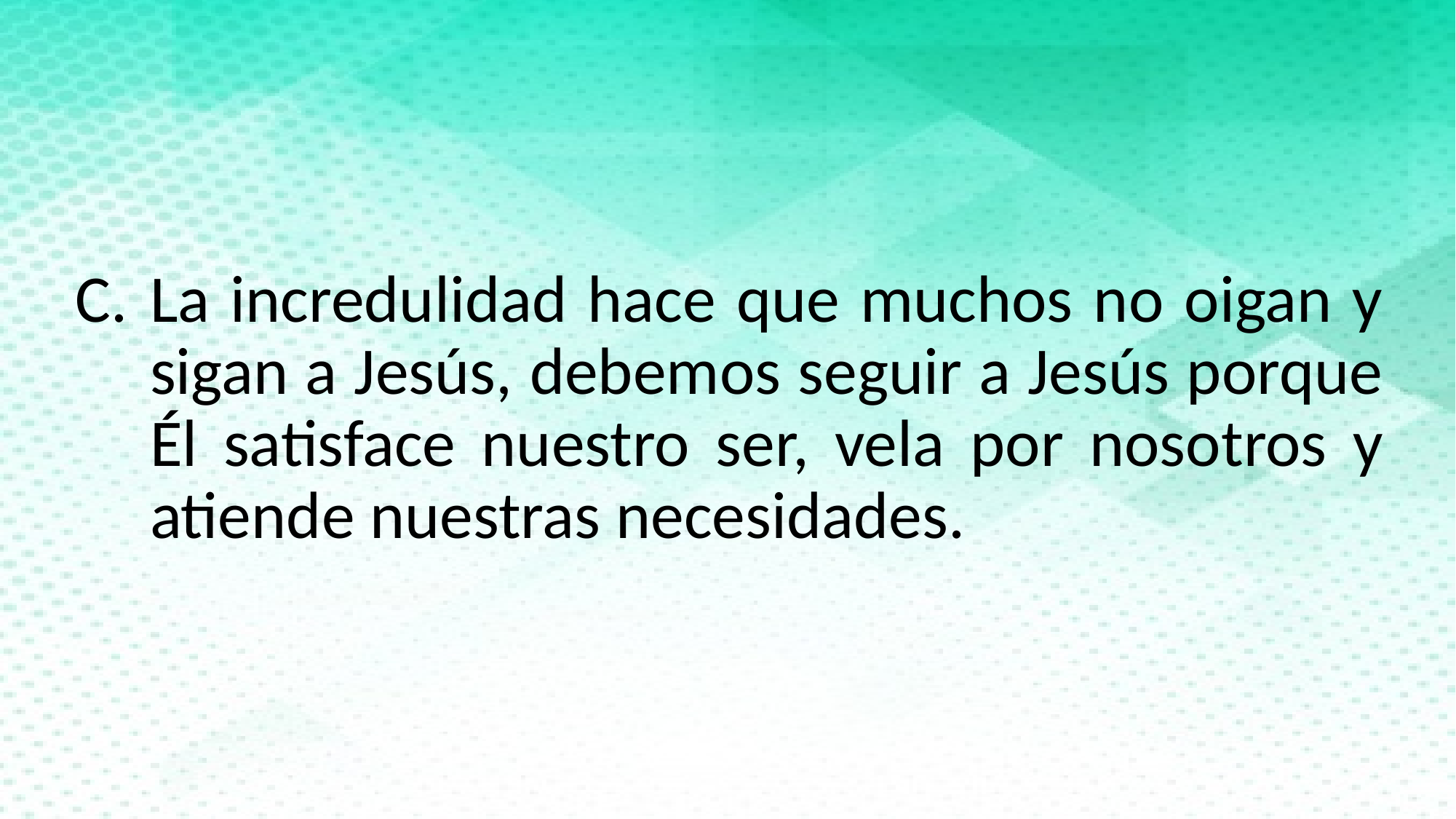

La incredulidad hace que muchos no oigan y sigan a Jesús, debemos seguir a Jesús porque Él satisface nuestro ser, vela por nosotros y atiende nuestras necesidades.